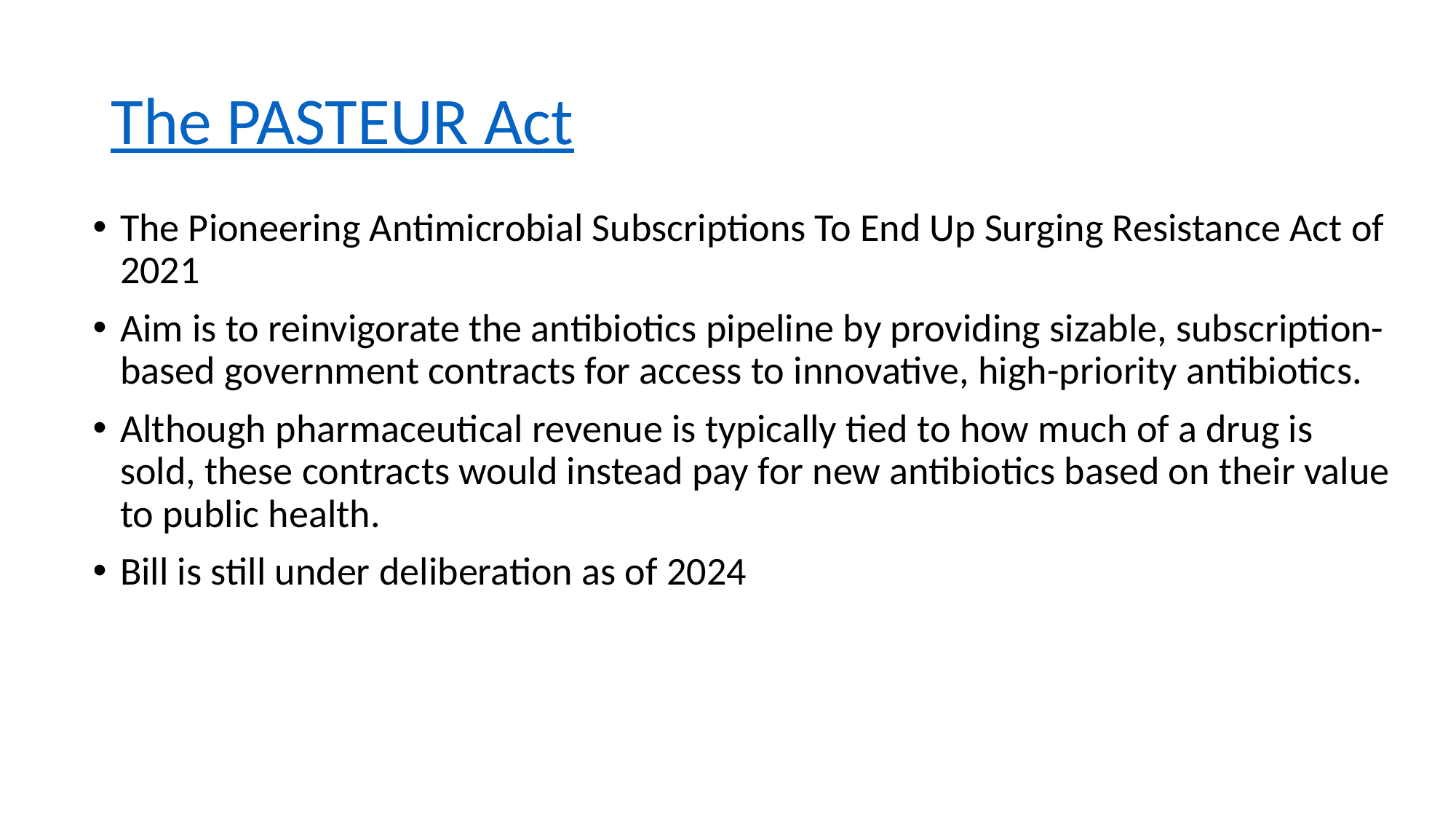

# The PASTEUR Act
The Pioneering Antimicrobial Subscriptions To End Up Surging Resistance Act of 2021
Aim is to reinvigorate the antibiotics pipeline by providing sizable, subscription-based government contracts for access to innovative, high-priority antibiotics.
Although pharmaceutical revenue is typically tied to how much of a drug is sold, these contracts would instead pay for new antibiotics based on their value to public health.
Bill is still under deliberation as of 2024